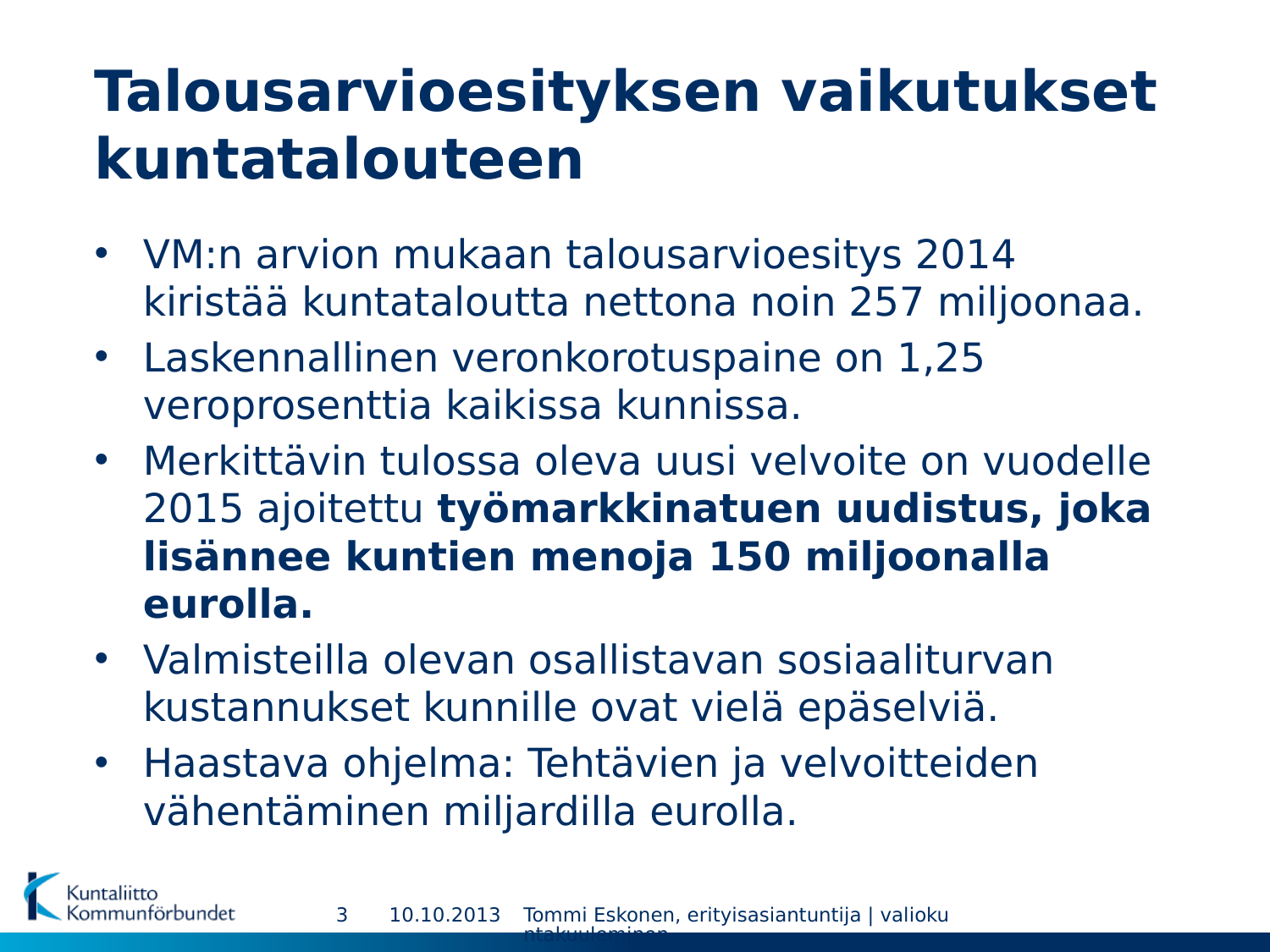

# Talousarvioesityksen vaikutukset kuntatalouteen
VM:n arvion mukaan talousarvioesitys 2014 kiristää kuntataloutta nettona noin 257 miljoonaa.
Laskennallinen veronkorotuspaine on 1,25 veroprosenttia kaikissa kunnissa.
Merkittävin tulossa oleva uusi velvoite on vuodelle 2015 ajoitettu työmarkkinatuen uudistus, joka lisännee kuntien menoja 150 miljoonalla eurolla.
Valmisteilla olevan osallistavan sosiaaliturvan kustannukset kunnille ovat vielä epäselviä.
Haastava ohjelma: Tehtävien ja velvoitteiden vähentäminen miljardilla eurolla.

3
10.10.2013
Tommi Eskonen, erityisasiantuntija | valiokuntakuuleminen